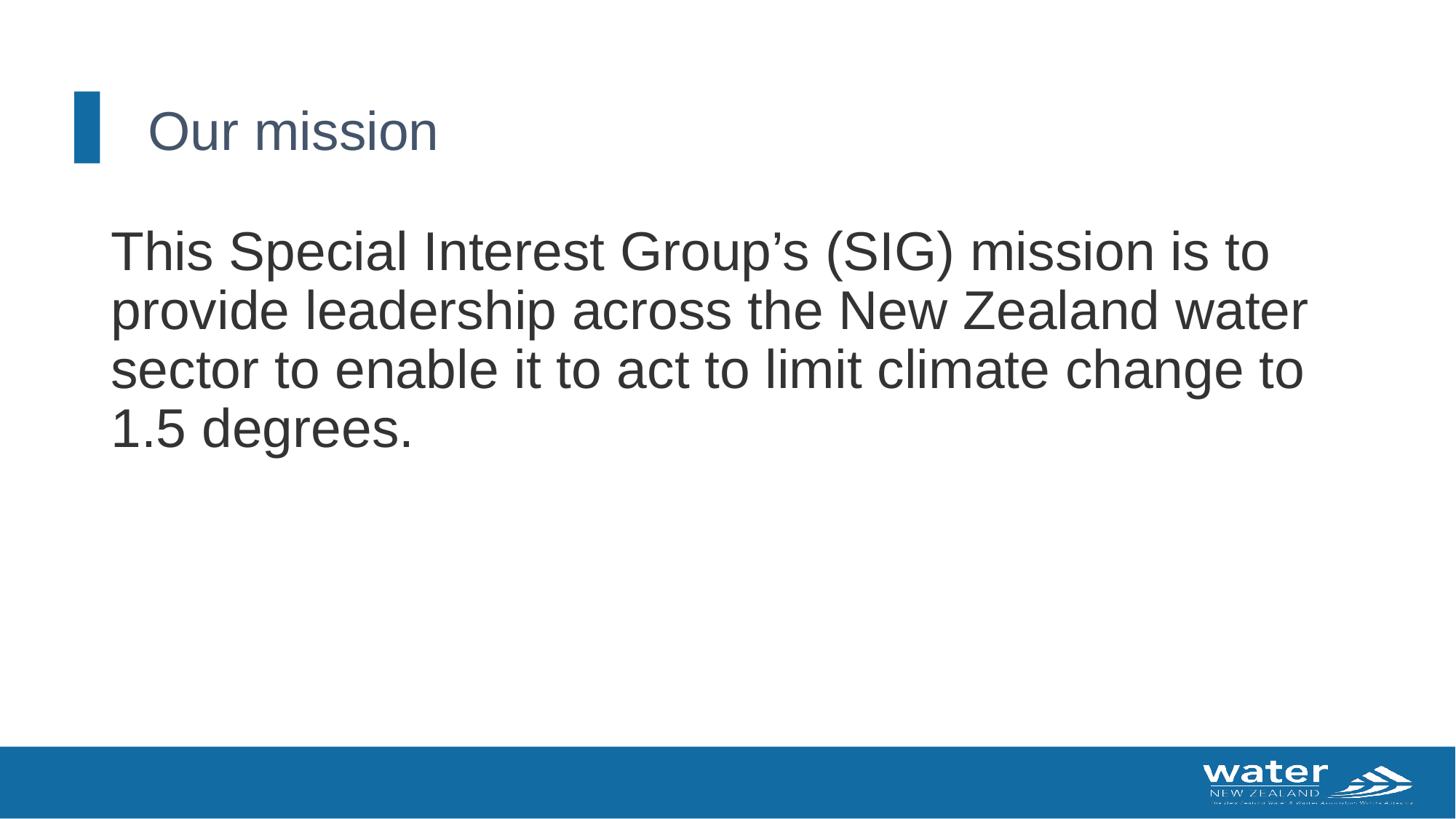

# Our mission
This Special Interest Group’s (SIG) mission is to provide leadership across the New Zealand water sector to enable it to act to limit climate change to 1.5 degrees.